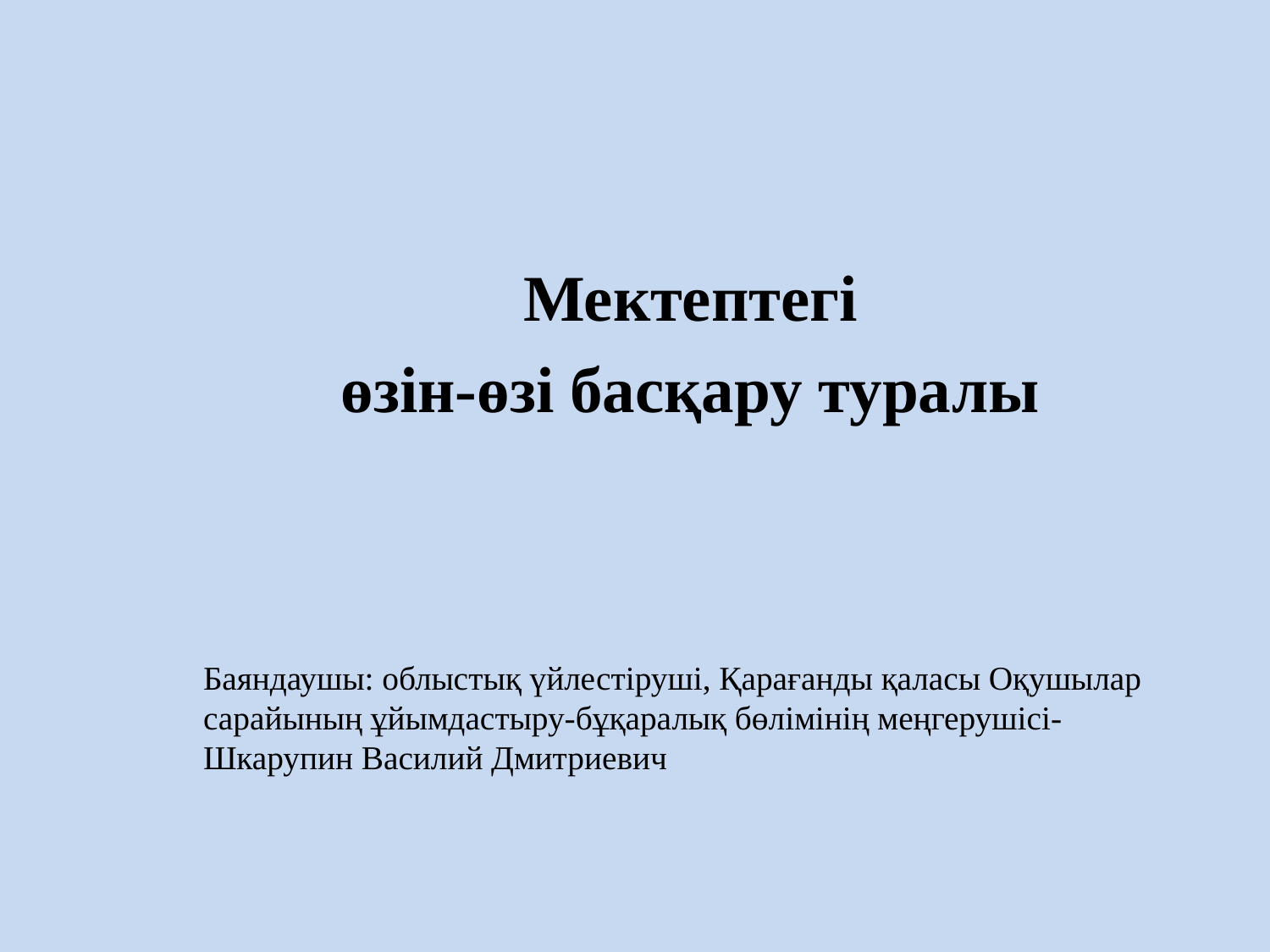

Мектептегі
 өзін-өзі басқару туралы

Баяндаушы: облыстық үйлестіруші, Қарағанды қаласы Оқушылар сарайының ұйымдастыру-бұқаралық бөлімінің меңгерушісі-Шкарупин Василий Дмитриевич